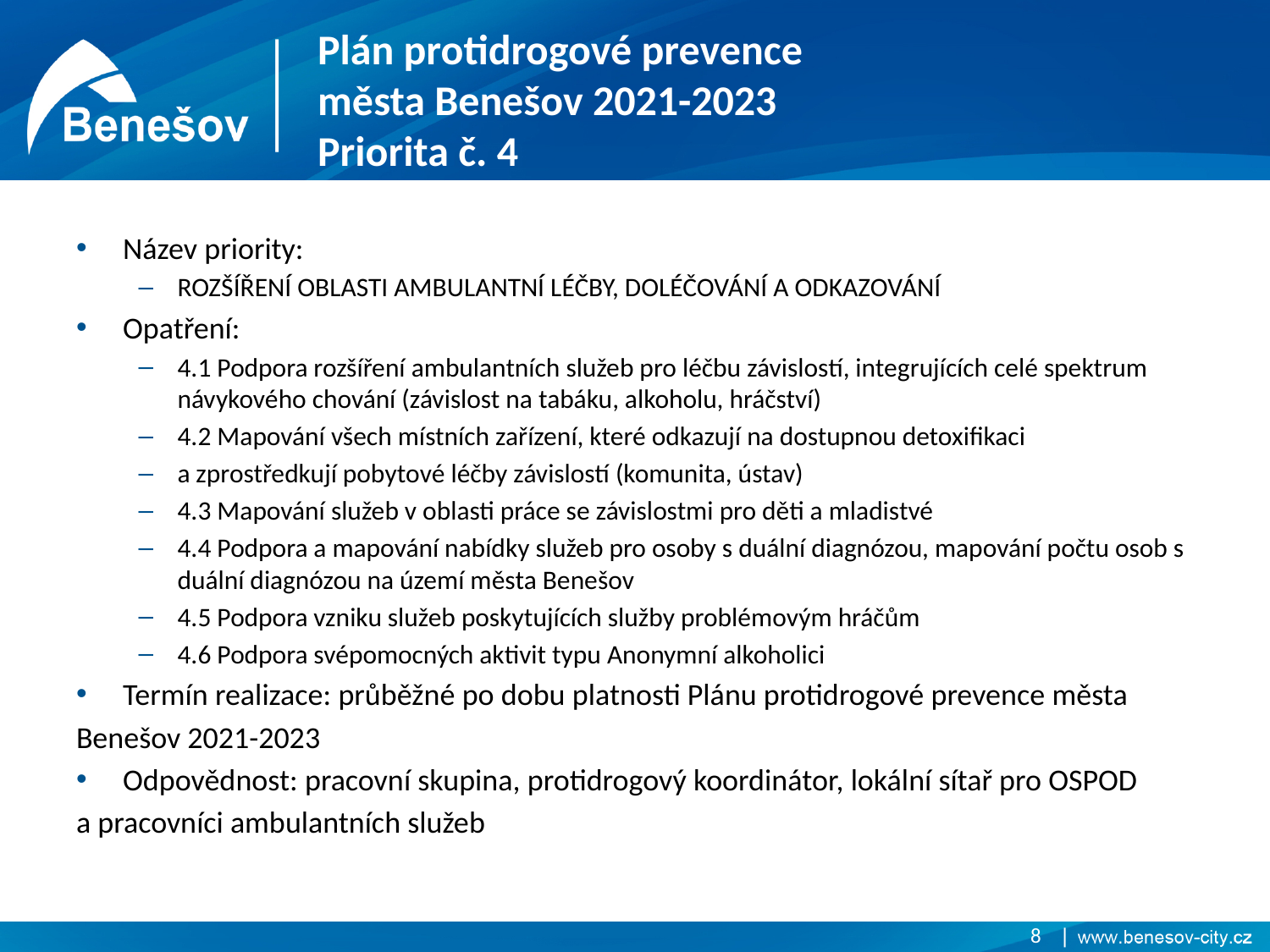

# Plán protidrogové prevence města Benešov 2021-2023 Priorita č. 4
Název priority:
ROZŠÍŘENÍ OBLASTI AMBULANTNÍ LÉČBY, DOLÉČOVÁNÍ A ODKAZOVÁNÍ
Opatření:
4.1 Podpora rozšíření ambulantních služeb pro léčbu závislostí, integrujících celé spektrum návykového chování (závislost na tabáku, alkoholu, hráčství)
4.2 Mapování všech místních zařízení, které odkazují na dostupnou detoxifikaci
a zprostředkují pobytové léčby závislostí (komunita, ústav)
4.3 Mapování služeb v oblasti práce se závislostmi pro děti a mladistvé
4.4 Podpora a mapování nabídky služeb pro osoby s duální diagnózou, mapování počtu osob s duální diagnózou na území města Benešov
4.5 Podpora vzniku služeb poskytujících služby problémovým hráčům
4.6 Podpora svépomocných aktivit typu Anonymní alkoholici
Termín realizace: průběžné po dobu platnosti Plánu protidrogové prevence města
Benešov 2021-2023
Odpovědnost: pracovní skupina, protidrogový koordinátor, lokální sítař pro OSPOD
a pracovníci ambulantních služeb
8